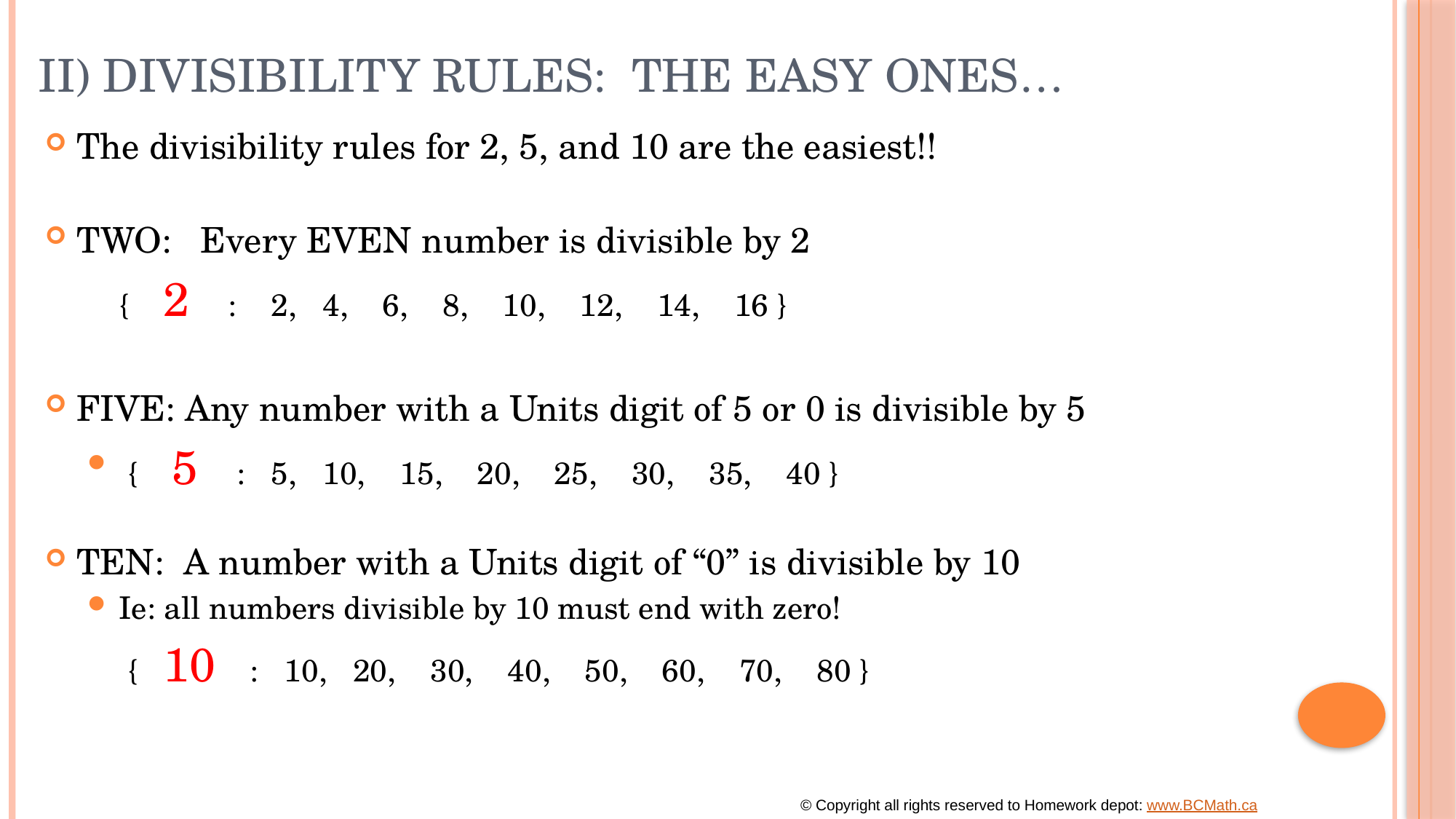

# II) Divisibility Rules:  THE EASY ones…
The divisibility rules for 2, 5, and 10 are the easiest!!
TWO:   Every EVEN number is divisible by 2
	{    2    :    2,   4,    6,    8,    10,    12,    14,    16 }

FIVE: Any number with a Units digit of 5 or 0 is divisible by 5
 {    5    :   5,   10,    15,    20,    25,    30,    35,    40 }
TEN:  A number with a Units digit of “0” is divisible by 10
Ie: all numbers divisible by 10 must end with zero!
	 {   10    :   10,   20,    30,    40,    50,    60,    70,    80 }
© Copyright all rights reserved to Homework depot: www.BCMath.ca